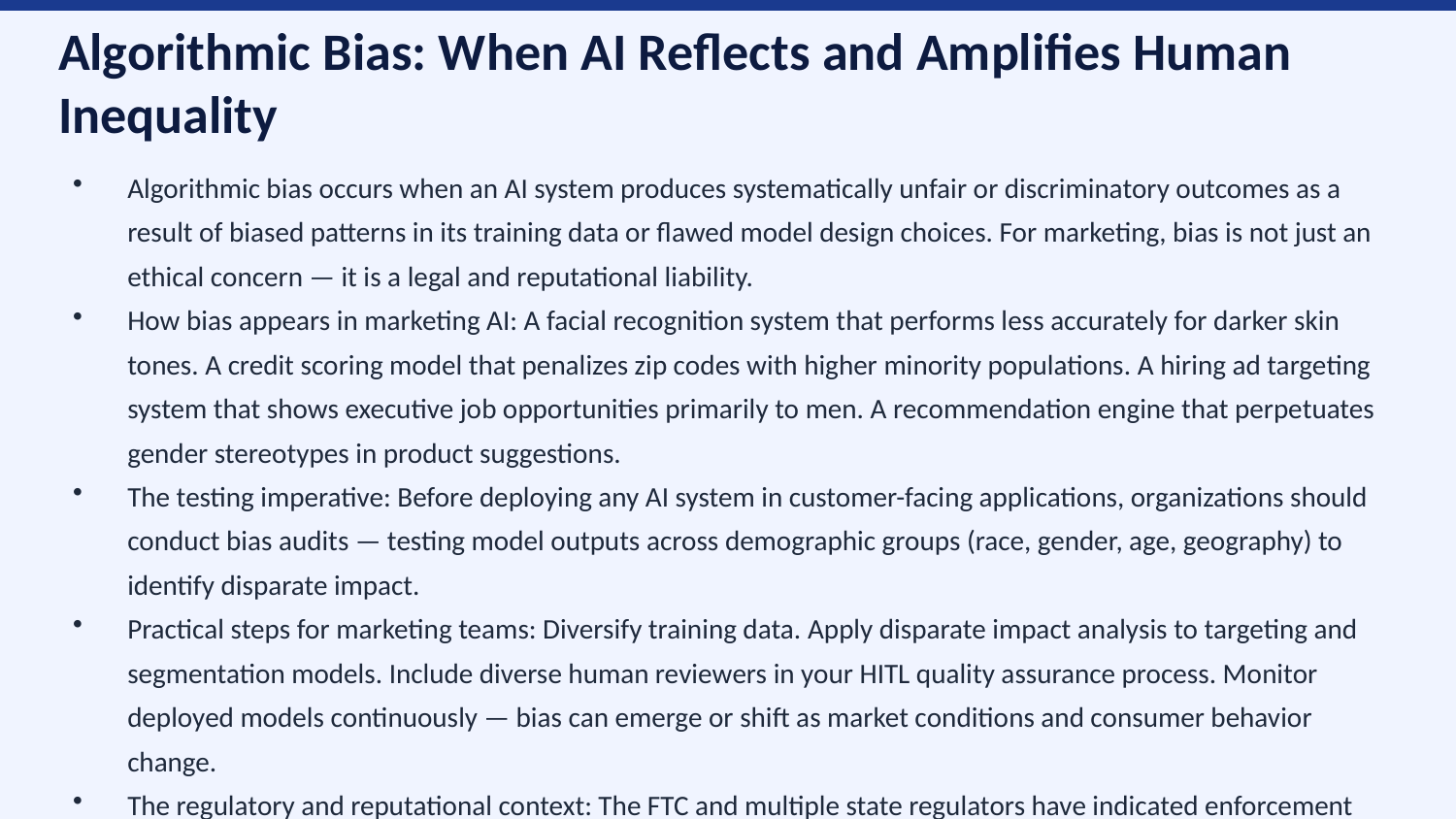

Algorithmic Bias: When AI Reflects and Amplifies Human Inequality
Algorithmic bias occurs when an AI system produces systematically unfair or discriminatory outcomes as a result of biased patterns in its training data or flawed model design choices. For marketing, bias is not just an ethical concern — it is a legal and reputational liability.
How bias appears in marketing AI: A facial recognition system that performs less accurately for darker skin tones. A credit scoring model that penalizes zip codes with higher minority populations. A hiring ad targeting system that shows executive job opportunities primarily to men. A recommendation engine that perpetuates gender stereotypes in product suggestions.
The testing imperative: Before deploying any AI system in customer-facing applications, organizations should conduct bias audits — testing model outputs across demographic groups (race, gender, age, geography) to identify disparate impact.
Practical steps for marketing teams: Diversify training data. Apply disparate impact analysis to targeting and segmentation models. Include diverse human reviewers in your HITL quality assurance process. Monitor deployed models continuously — bias can emerge or shift as market conditions and consumer behavior change.
The regulatory and reputational context: The FTC and multiple state regulators have indicated enforcement interest in AI-driven discrimination. A viral social media incident involving a biased AI system can inflict permanent brand damage far exceeding any efficiency gain from the tool.